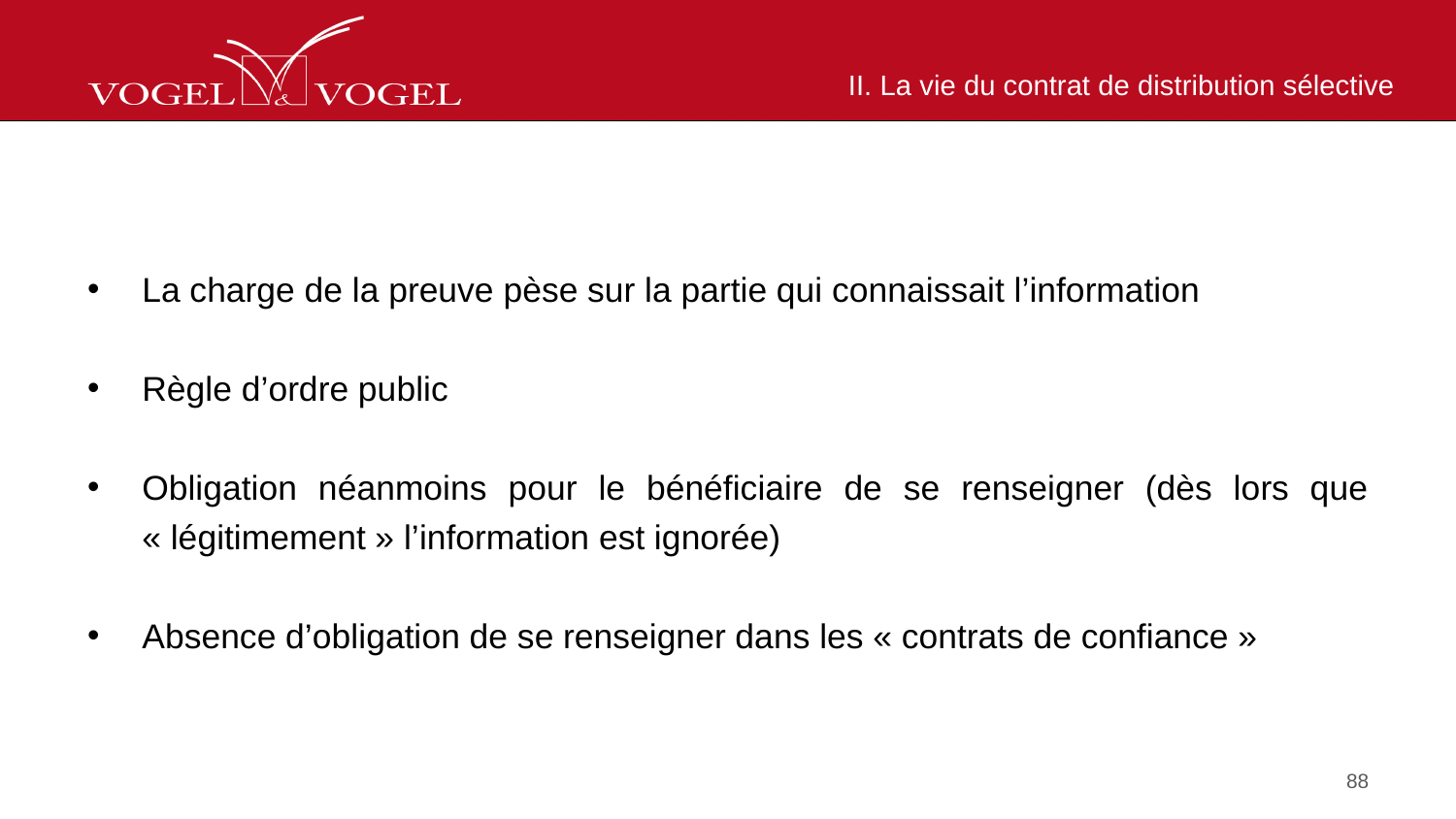

II. La vie du contrat de distribution sélective
La charge de la preuve pèse sur la partie qui connaissait l’information

Règle d’ordre public

Obligation néanmoins pour le bénéficiaire de se renseigner (dès lors que « légitimement » l’information est ignorée)

Absence d’obligation de se renseigner dans les « contrats de confiance »
88